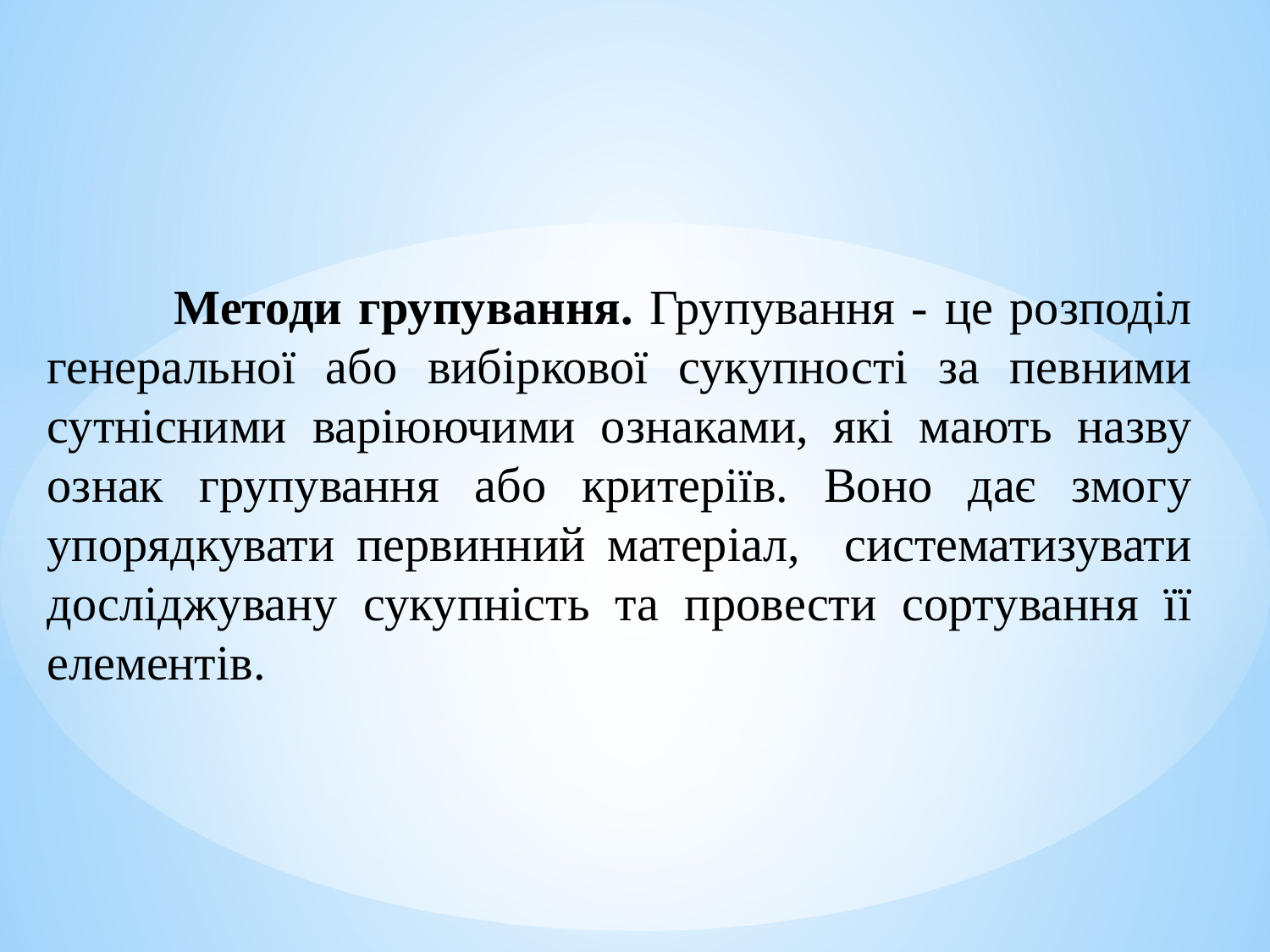

Методи групування. Групування - це розподіл генеральної або вибіркової сукупності за певними сутнісними варіюючими ознаками, які мають назву ознак групування або критеріїв. Воно дає змогу упорядкувати первинний матеріал,  систематизувати досліджувану сукупність та провести сортування її елементів.